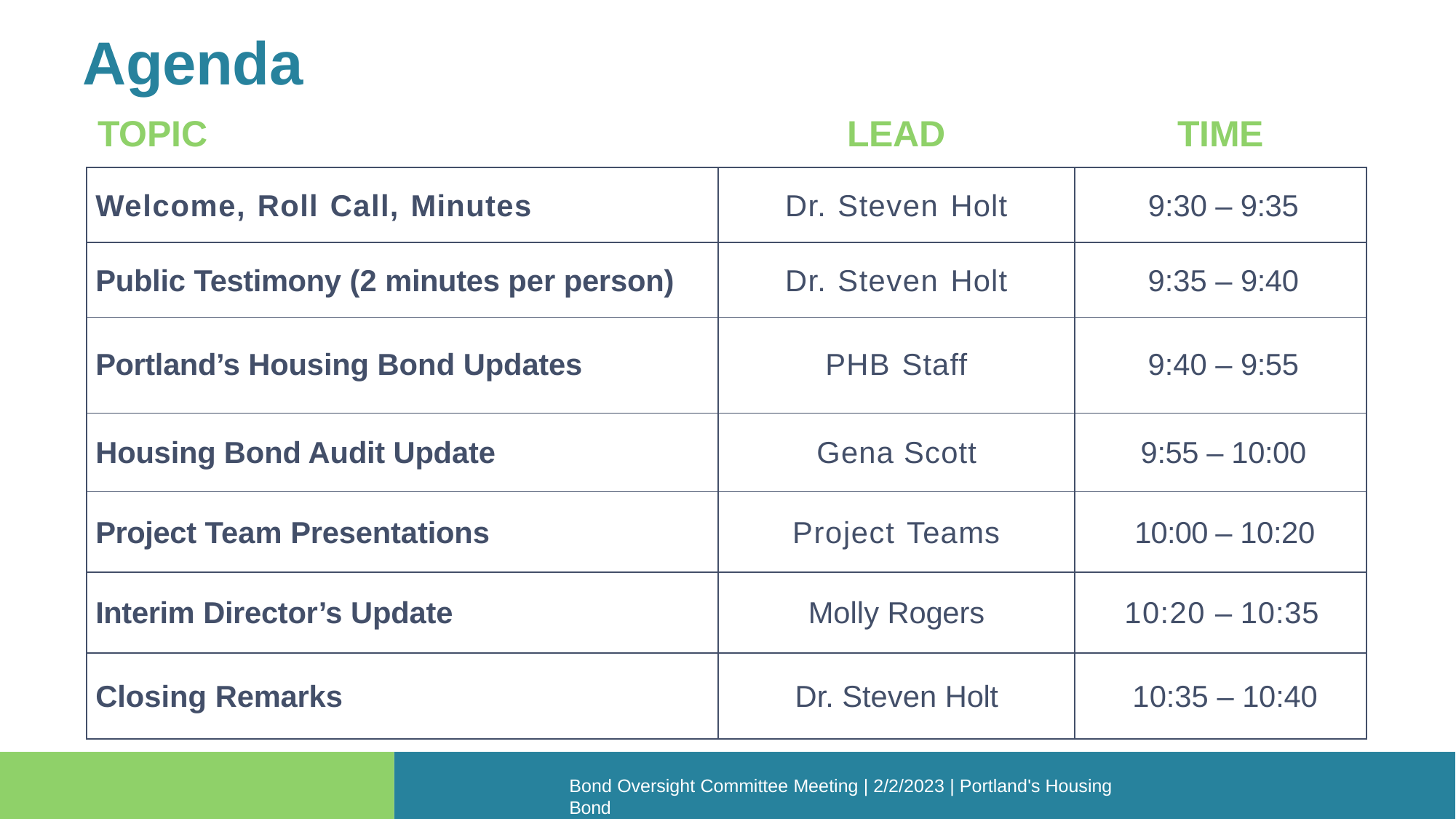

# Agenda
| TOPIC | LEAD | TIME |
| --- | --- | --- |
| Welcome, Roll Call, Minutes | Dr. Steven Holt | 9:30 – 9:35 |
| Public Testimony (2 minutes per person) | Dr. Steven Holt | 9:35 – 9:40 |
| Portland’s Housing Bond Updates | PHB Staff | 9:40 – 9:55 |
| Housing Bond Audit Update | Gena Scott | 9:55 – 10:00 |
| Project Team Presentations | Project Teams | 10:00 – 10:20 |
| Interim Director’s Update | Molly Rogers | 10:20 – 10:35 |
| Closing Remarks | Dr. Steven Holt | 10:35 – 10:40 |

Bond Oversight Committee Meeting | 2/2/2023 | Portland's Housing Bond